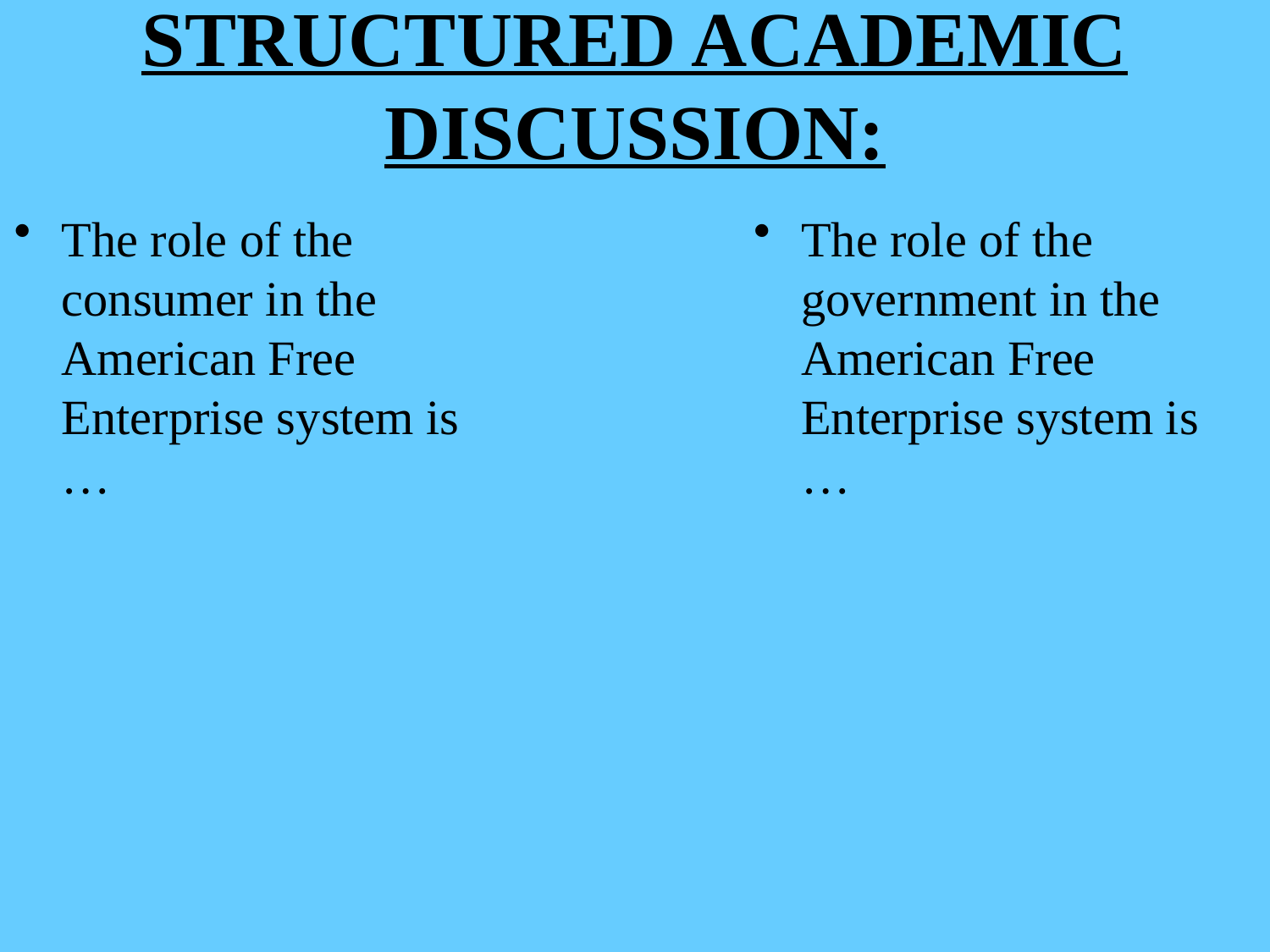

# STRUCTURED ACADEMIC DISCUSSION:
The role of the consumer in the American Free Enterprise system is …
The role of the government in the American Free Enterprise system is  …